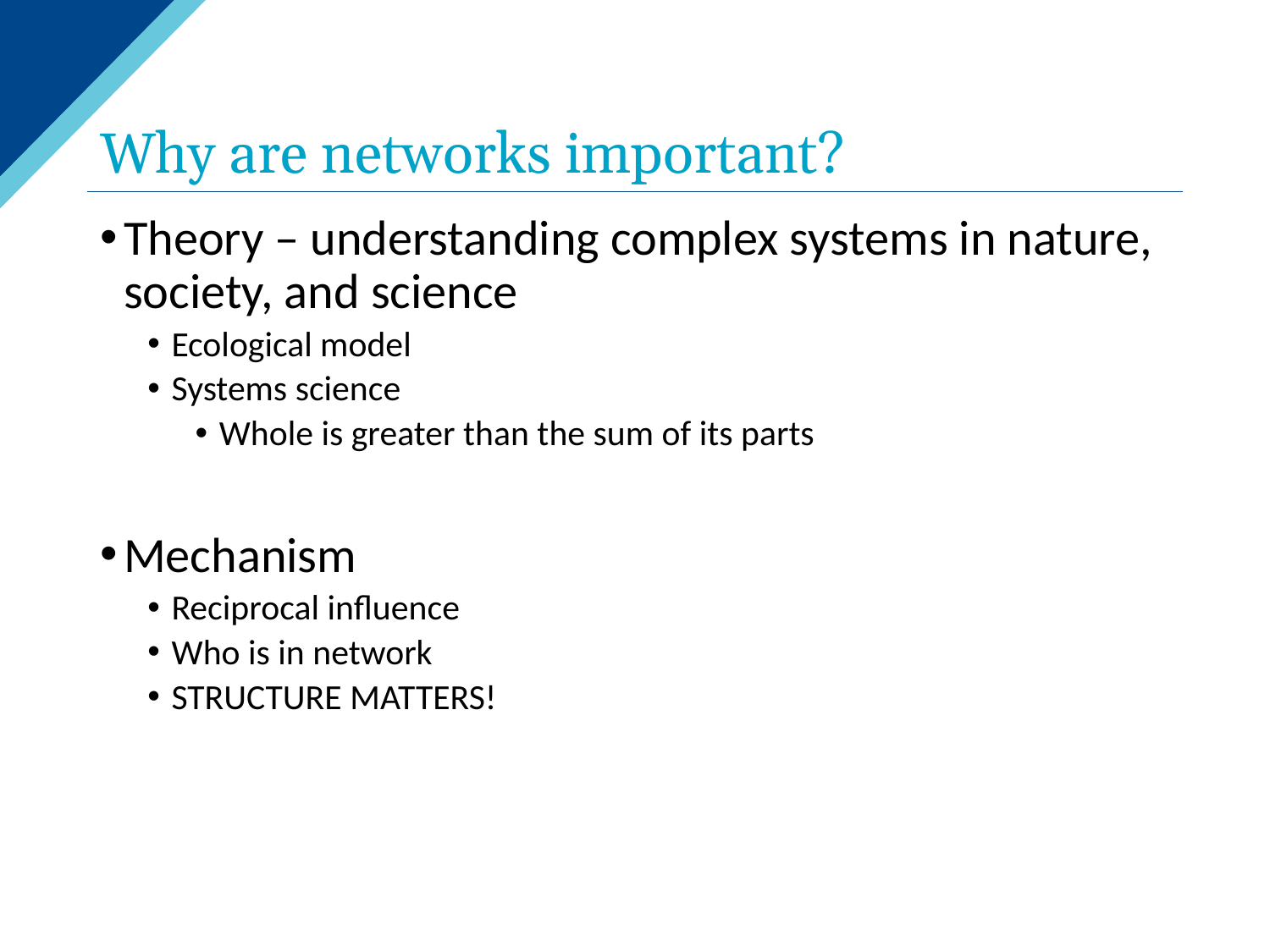

# Why are networks important?
Theory – understanding complex systems in nature, society, and science
Ecological model
Systems science
Whole is greater than the sum of its parts

Mechanism
Reciprocal influence
Who is in network
STRUCTURE MATTERS!